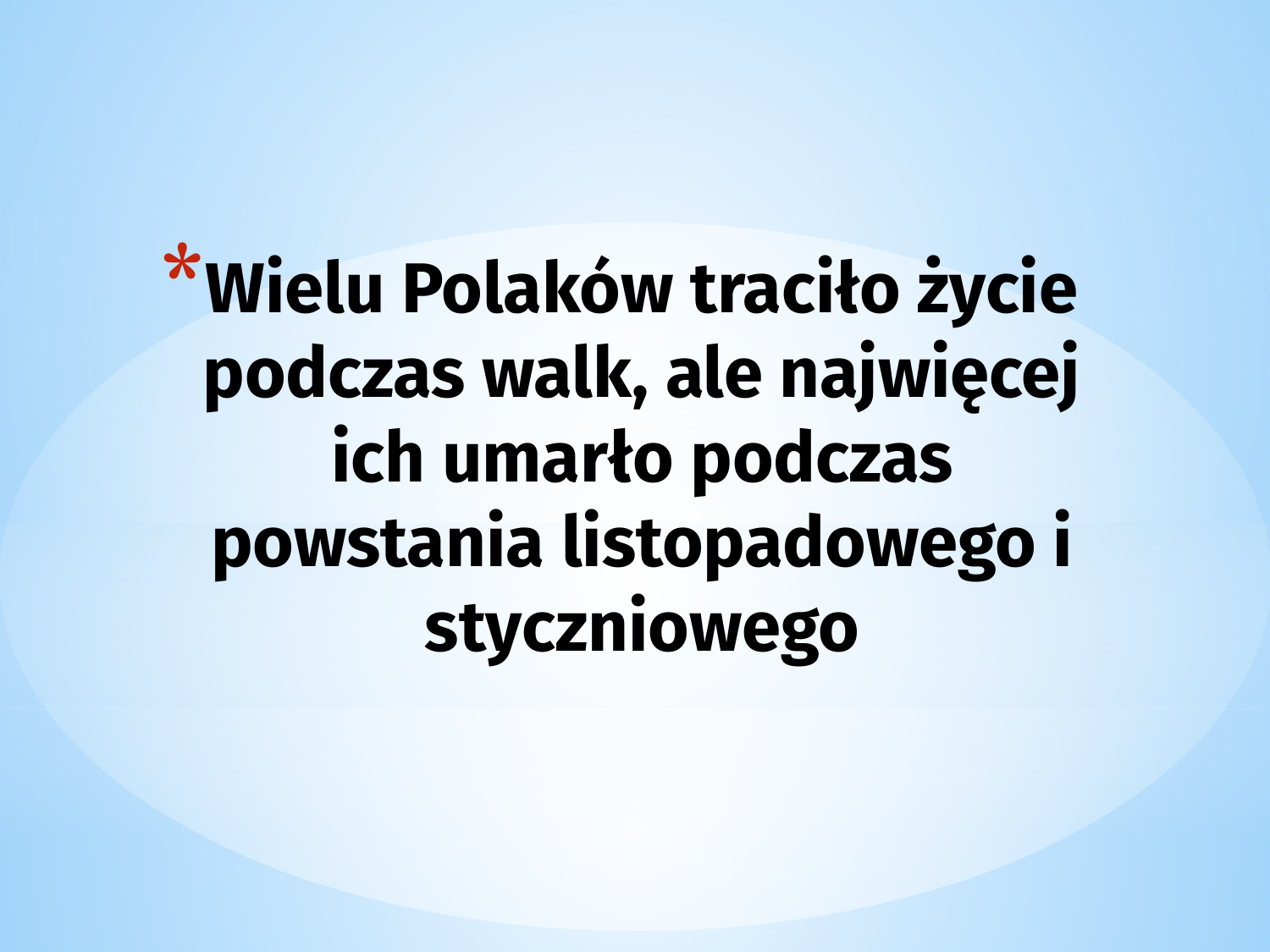

# Wielu Polaków traciło życie podczas walk, ale najwięcej ich umarło podczas powstania listopadowego i styczniowego